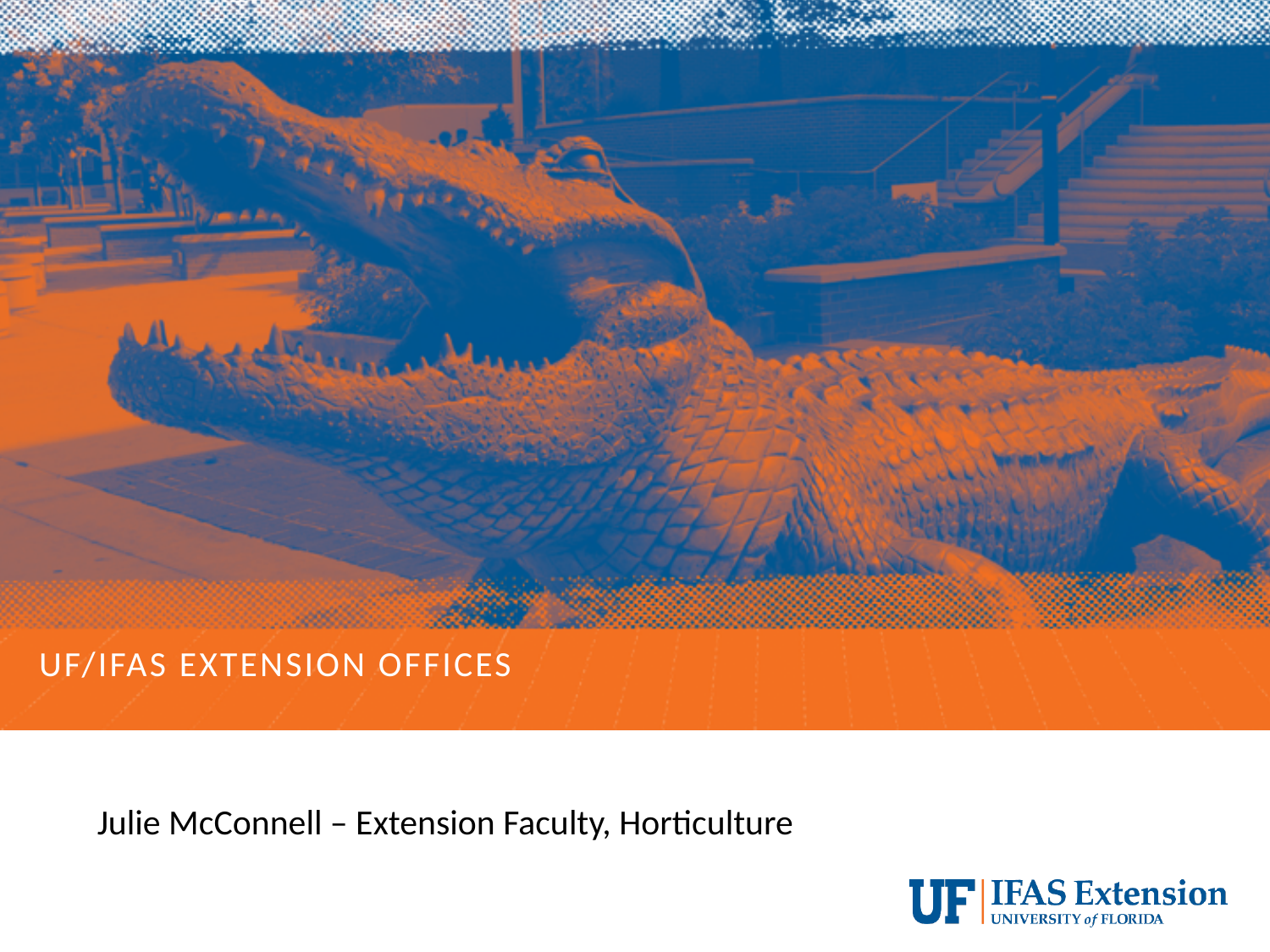

# UF/IFAS Extension offices
Julie McConnell – Extension Faculty, Horticulture